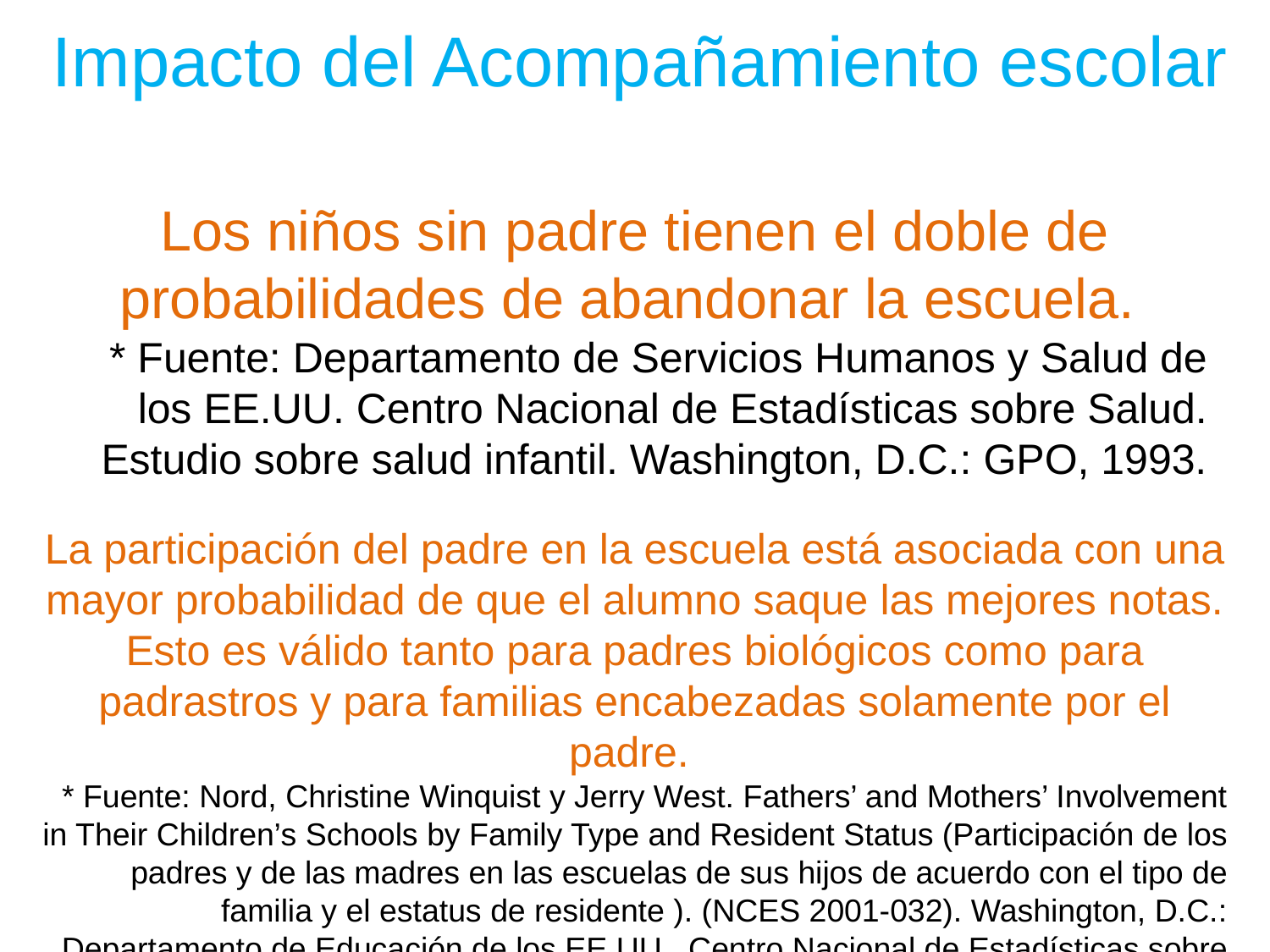

Impacto del Acompañamiento escolar
Los niños sin padre tienen el doble de probabilidades de abandonar la escuela.
* Fuente: Departamento de Servicios Humanos y Salud de los EE.UU. Centro Nacional de Estadísticas sobre Salud. Estudio sobre salud infantil. Washington, D.C.: GPO, 1993.
La participación del padre en la escuela está asociada con una mayor probabilidad de que el alumno saque las mejores notas. Esto es válido tanto para padres biológicos como para padrastros y para familias encabezadas solamente por el padre.
* Fuente: Nord, Christine Winquist y Jerry West. Fathers’ and Mothers’ Involvement in Their Children’s Schools by Family Type and Resident Status (Participación de los padres y de las madres en las escuelas de sus hijos de acuerdo con el tipo de familia y el estatus de residente ). (NCES 2001-032). Washington, D.C.: Departamento de Educación de los EE.UU., Centro Nacional de Estadísticas sobre Educación, 2001